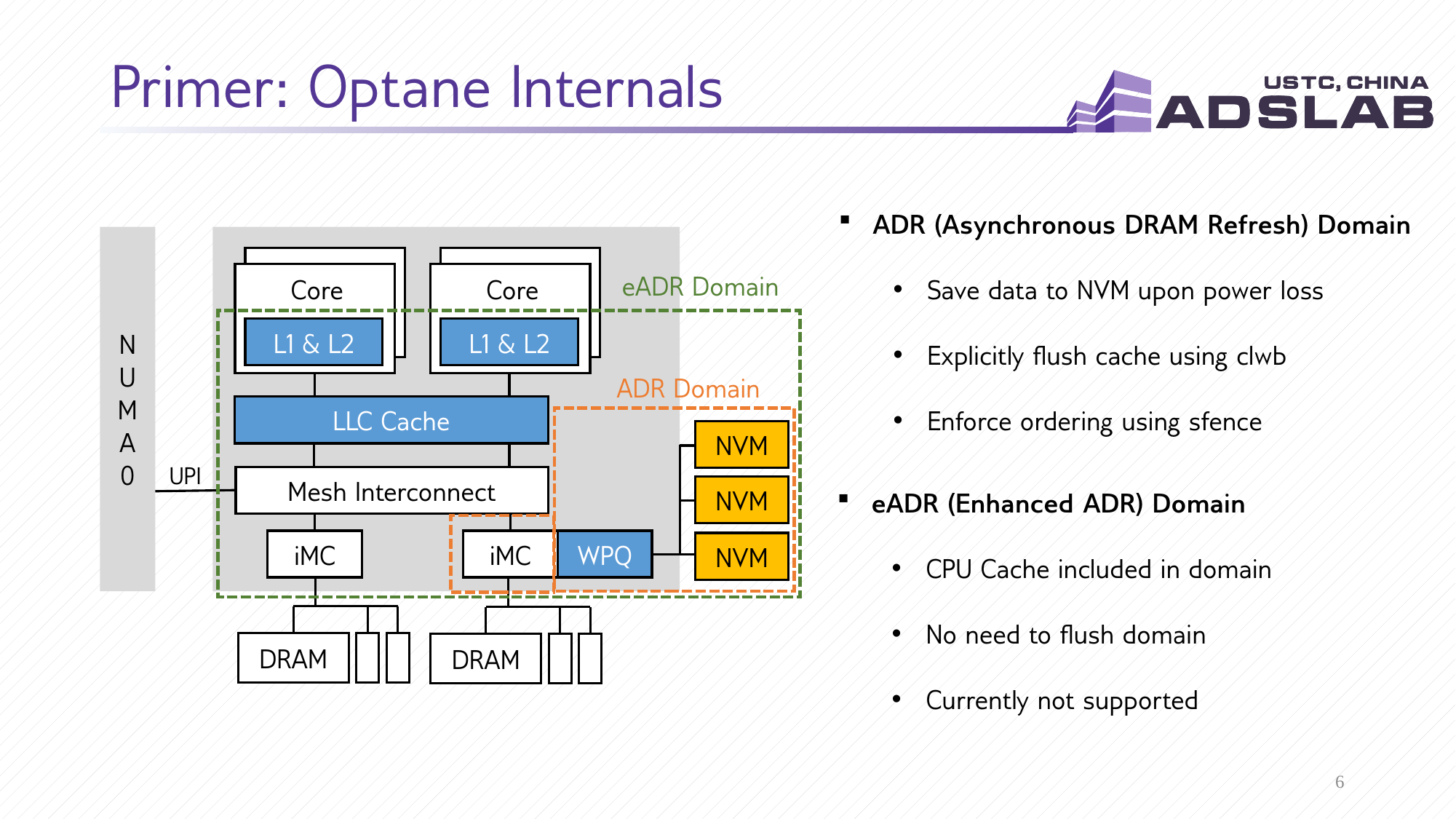

# Primer: Optane Internals
ADR (Asynchronous DRAM Refresh) Domain
Save data to NVM upon power loss
Explicitly flush cache using clwb
Enforce ordering using sfence

NUMA 0

L1 & L2
Core

L1 & L2
Core
LLC Cache
Mesh Interconnect
iMC
iMC
WPQ
UPI
DRAM

DRAM

NVM
NVM
NVM
eADR Domain

ADR Domain

eADR (Enhanced ADR) Domain
CPU Cache included in domain
No need to flush domain
Currently not supported